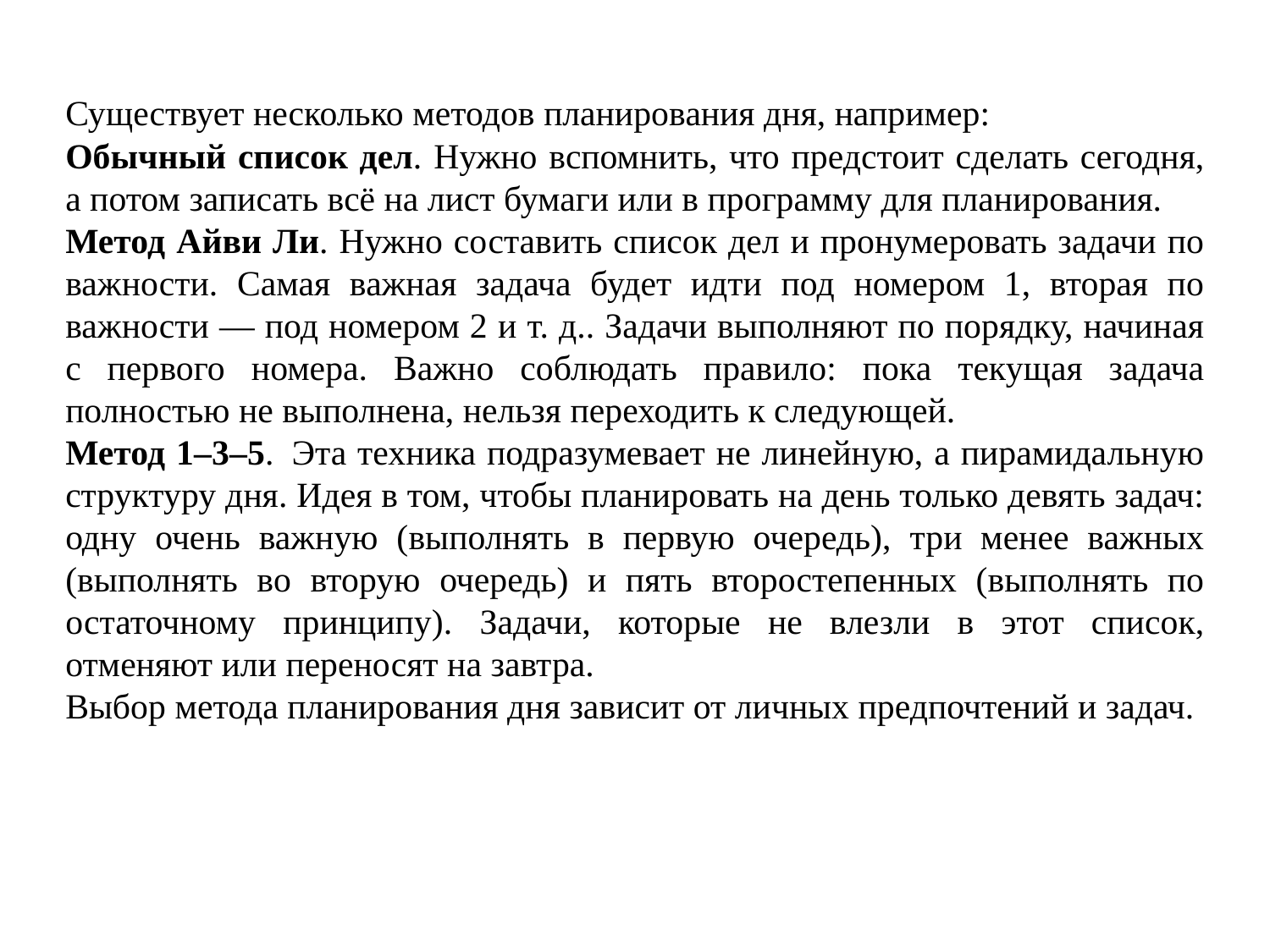

Существует несколько методов планирования дня, например:
Обычный список дел. Нужно вспомнить, что предстоит сделать сегодня, а потом записать всё на лист бумаги или в программу для планирования.
Метод Айви Ли. Нужно составить список дел и пронумеровать задачи по важности. Самая важная задача будет идти под номером 1, вторая по важности — под номером 2 и т. д.. Задачи выполняют по порядку, начиная с первого номера. Важно соблюдать правило: пока текущая задача полностью не выполнена, нельзя переходить к следующей.
Метод 1–3–5.  Эта техника подразумевает не линейную, а пирамидальную структуру дня. Идея в том, чтобы планировать на день только девять задач: одну очень важную (выполнять в первую очередь), три менее важных (выполнять во вторую очередь) и пять второстепенных (выполнять по остаточному принципу). Задачи, которые не влезли в этот список, отменяют или переносят на завтра.
Выбор метода планирования дня зависит от личных предпочтений и задач.